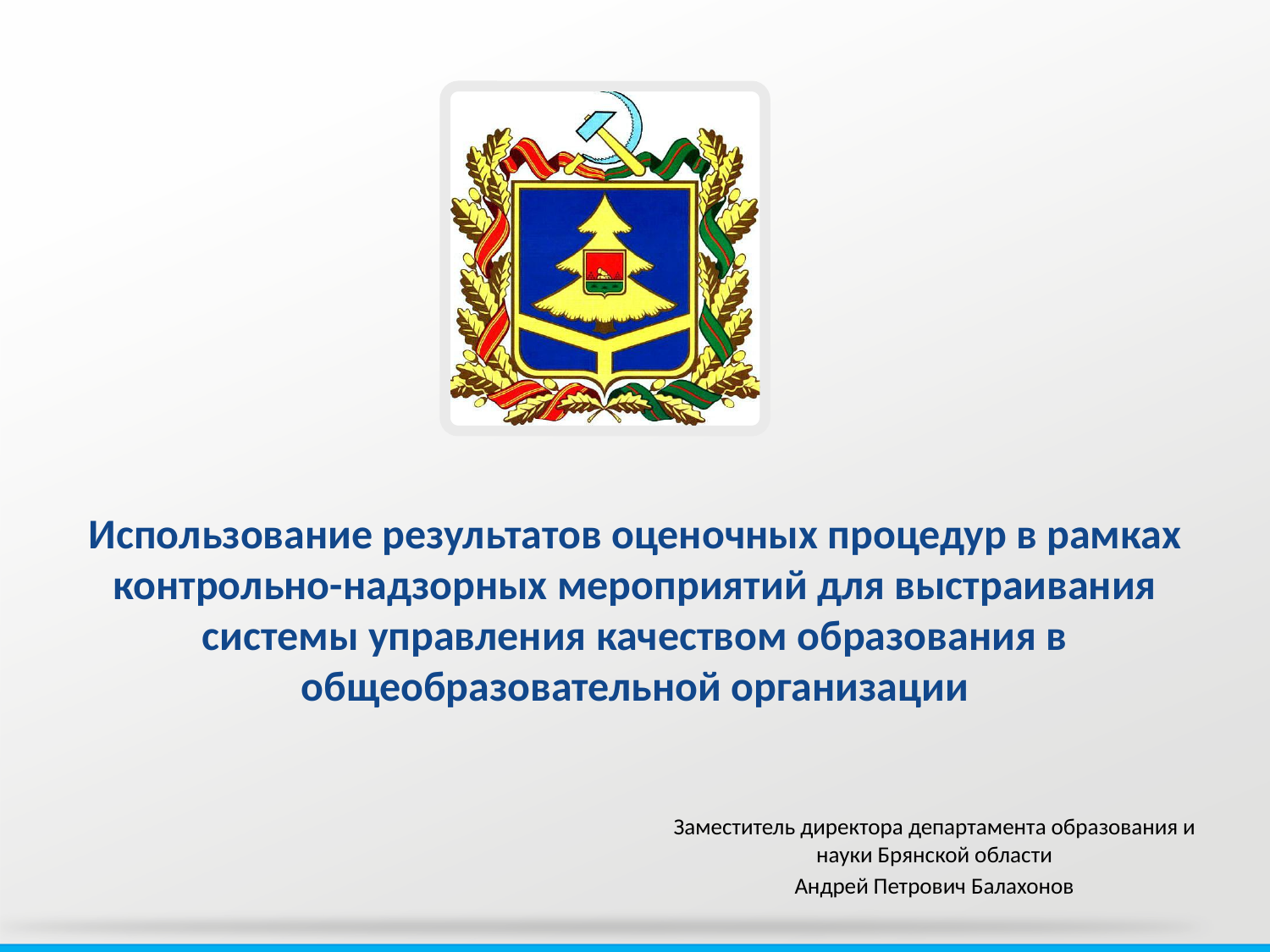

Использование результатов оценочных процедур в рамках контрольно-надзорных мероприятий для выстраивания системы управления качеством образования в общеобразовательной организации
Заместитель директора департамента образования и науки Брянской области
Андрей Петрович Балахонов